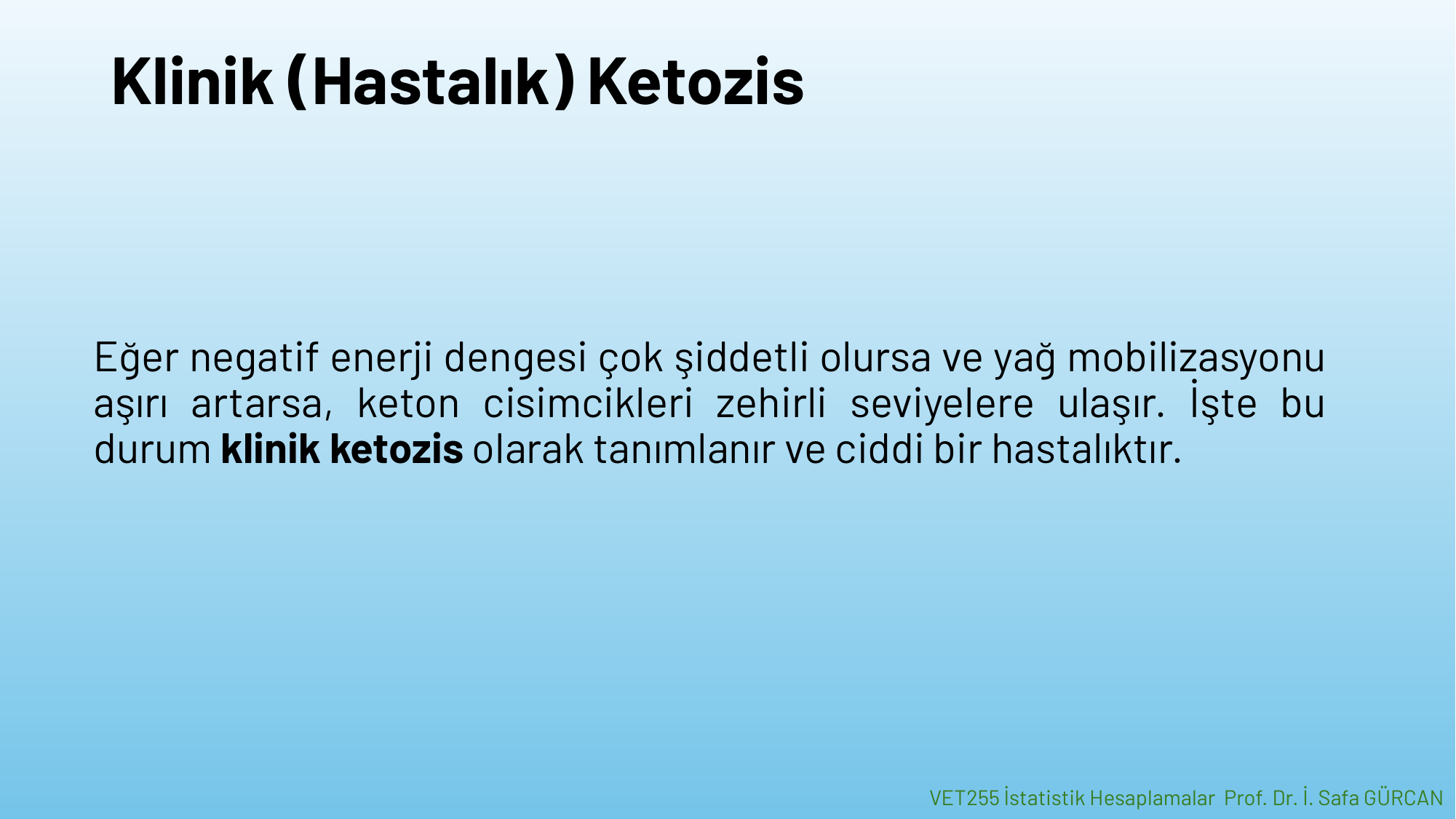

# Klinik (Hastalık) Ketozis
Eğer negatif enerji dengesi çok şiddetli olursa ve yağ mobilizasyonu aşırı artarsa, keton cisimcikleri zehirli seviyelere ulaşır. İşte bu durum klinik ketozis olarak tanımlanır ve ciddi bir hastalıktır.
VET255 İstatistik Hesaplamalar  Prof. Dr. İ. Safa GÜRCAN